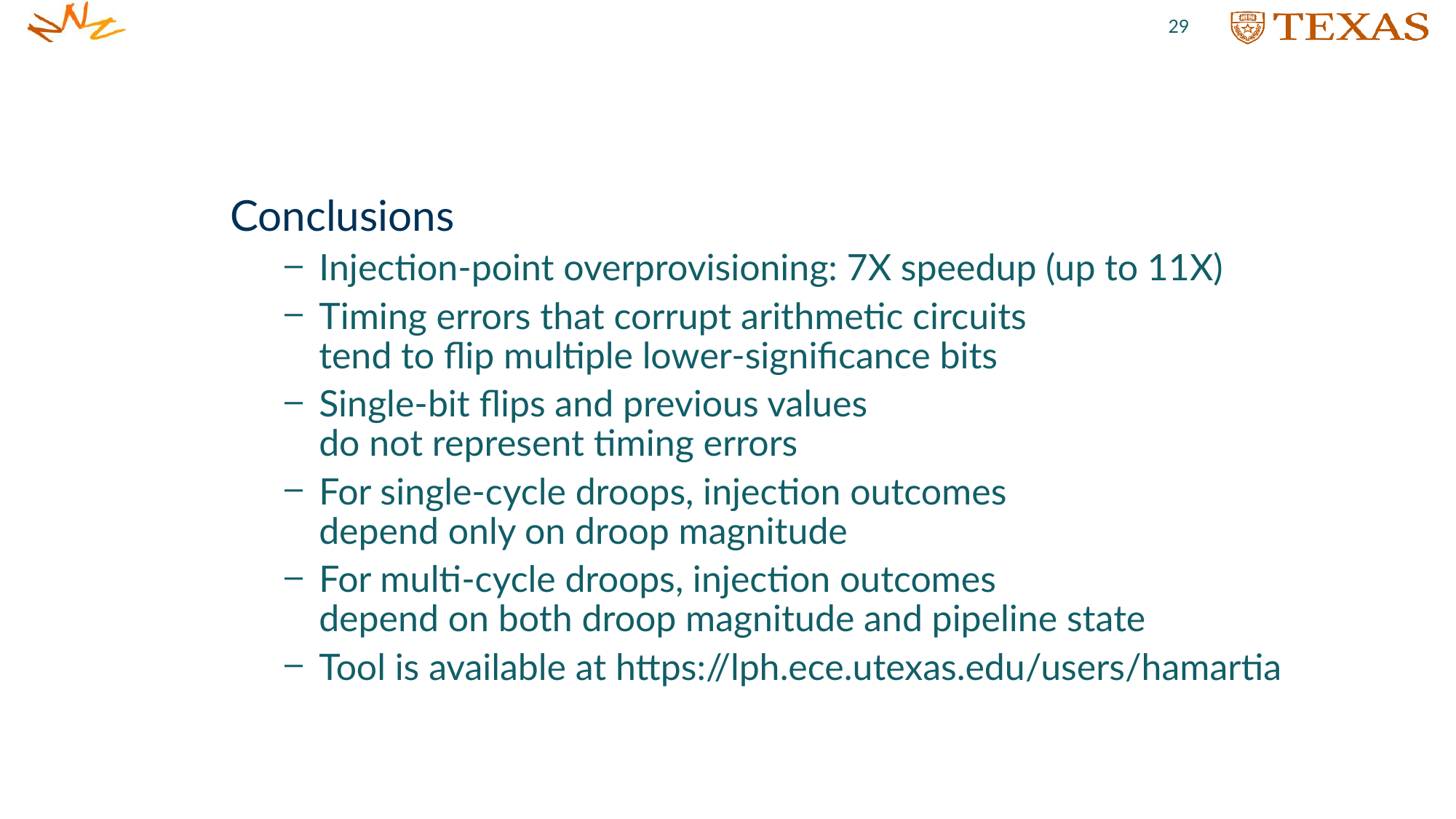

29

Conclusions
Injection-point overprovisioning: 7X speedup (up to 11X)
Timing errors that corrupt arithmetic circuits
tend to flip multiple lower-significance bits
Single-bit flips and previous values
do not represent timing errors
For single-cycle droops, injection outcomes
depend only on droop magnitude
For multi-cycle droops, injection outcomes
depend on both droop magnitude and pipeline state
Tool is available at https://lph.ece.utexas.edu/users/hamartia